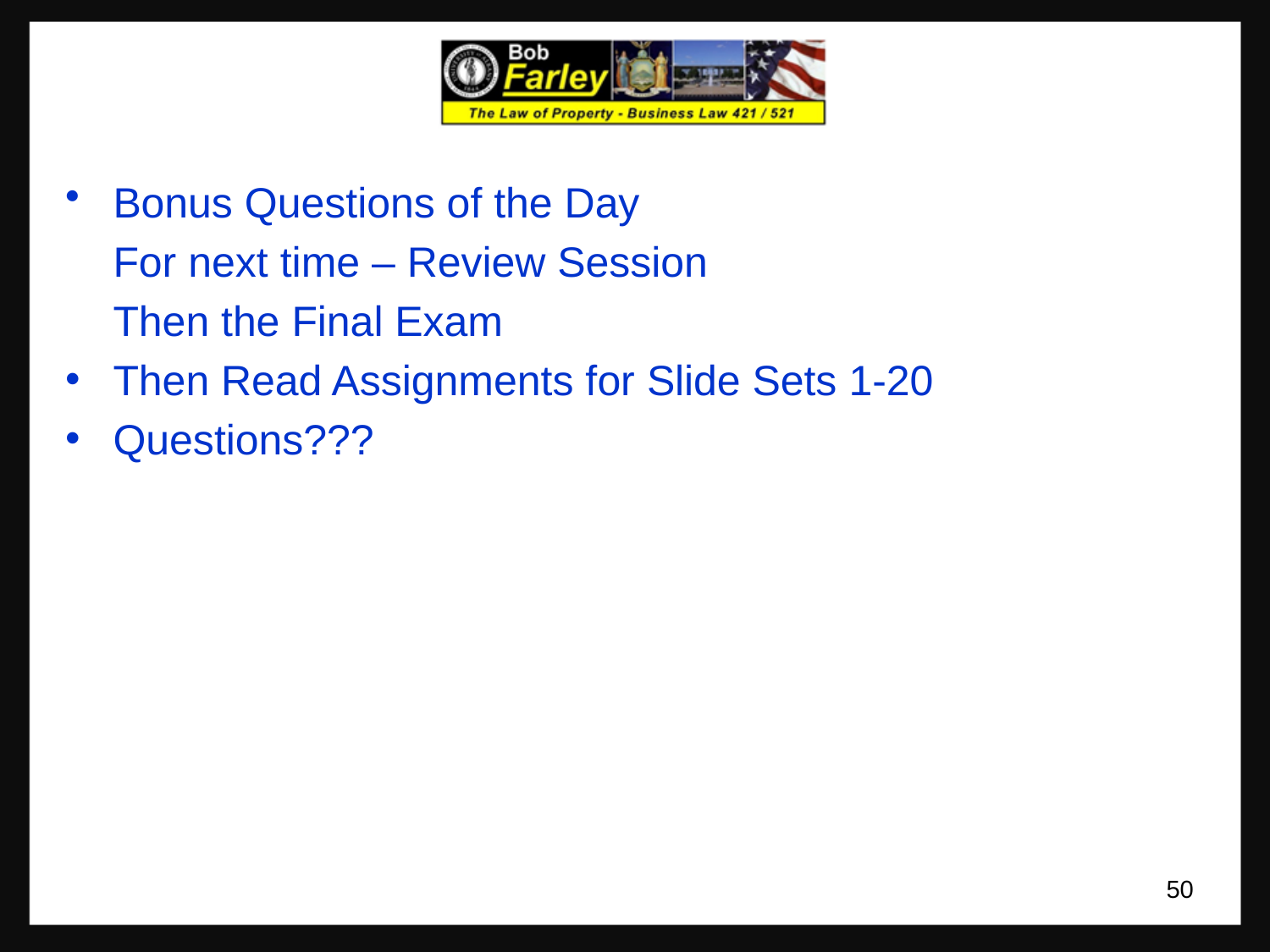

Bonus Questions of the Day
	For next time – Review Session
	Then the Final Exam
Then Read Assignments for Slide Sets 1-20
Questions???

50